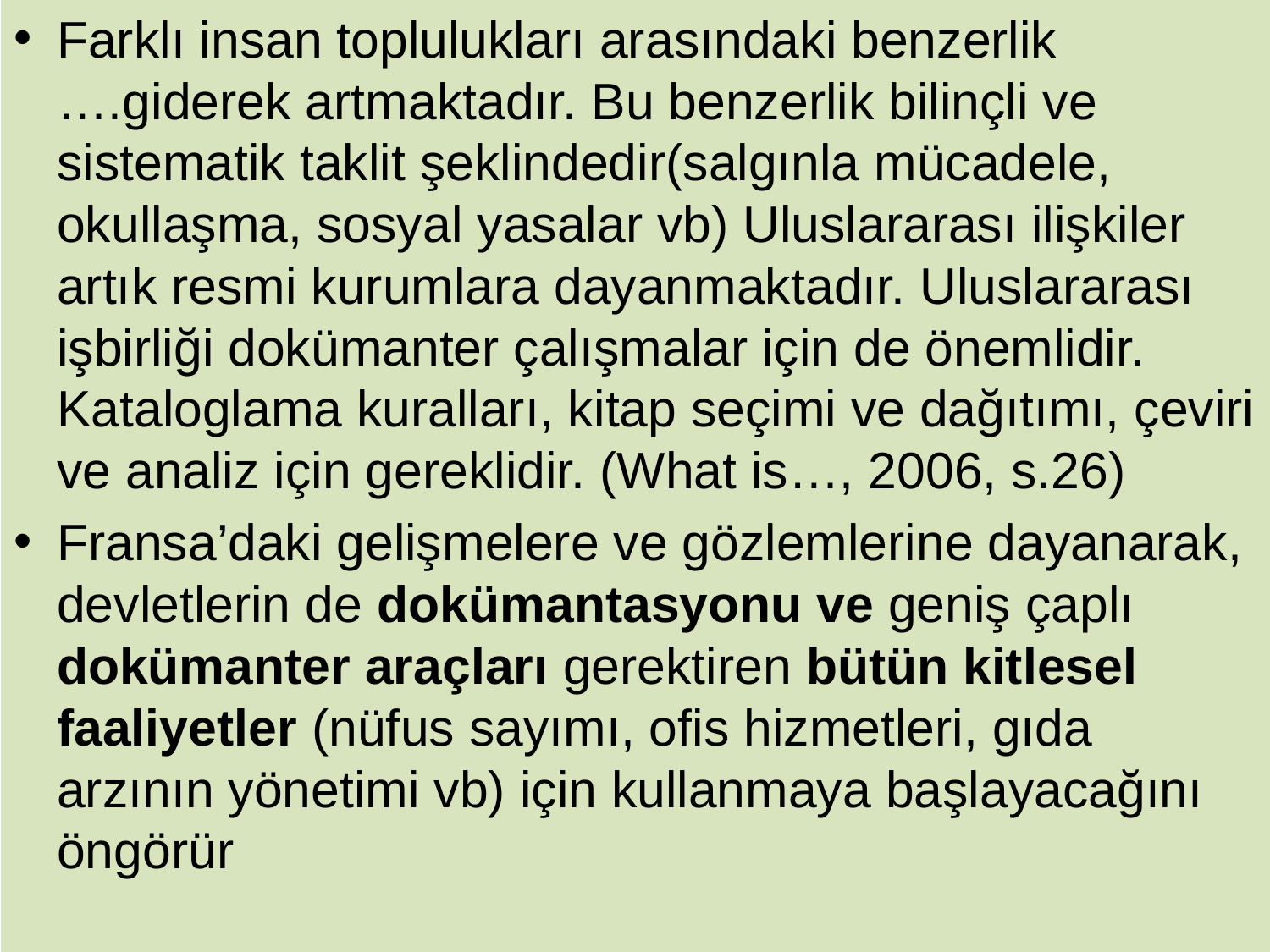

Farklı insan toplulukları arasındaki benzerlik ….giderek artmaktadır. Bu benzerlik bilinçli ve sistematik taklit şeklindedir(salgınla mücadele, okullaşma, sosyal yasalar vb) Uluslararası ilişkiler artık resmi kurumlara dayanmaktadır. Uluslararası işbirliği dokümanter çalışmalar için de önemlidir. Kataloglama kuralları, kitap seçimi ve dağıtımı, çeviri ve analiz için gereklidir. (What is…, 2006, s.26)
Fransa’daki gelişmelere ve gözlemlerine dayanarak, devletlerin de dokümantasyonu ve geniş çaplı dokümanter araçları gerektiren bütün kitlesel faaliyetler (nüfus sayımı, ofis hizmetleri, gıda arzının yönetimi vb) için kullanmaya başlayacağını öngörür